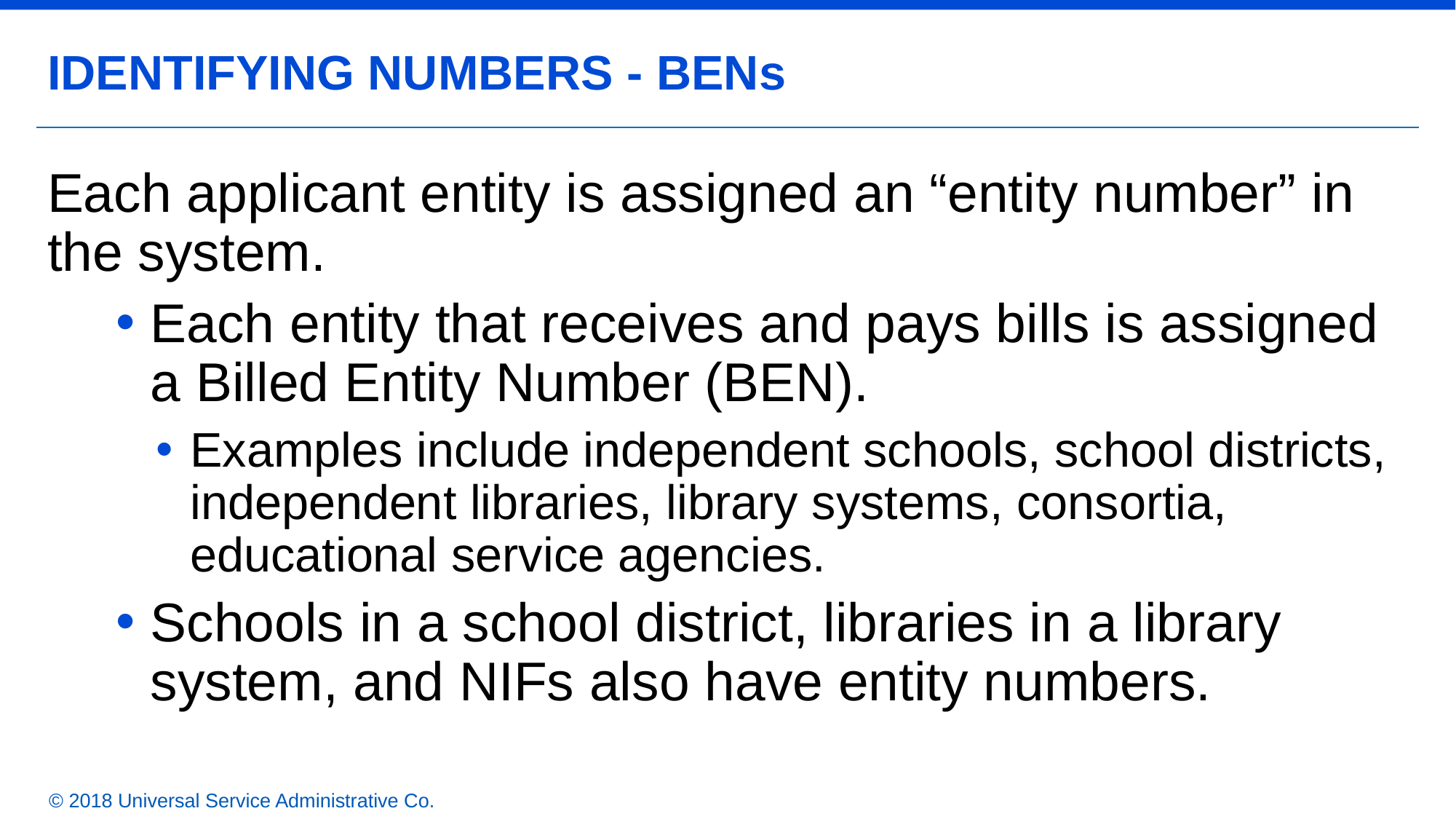

IDENTIFYING NUMBERS - BENs
Each applicant entity is assigned an “entity number” in the system.
Each entity that receives and pays bills is assigned a Billed Entity Number (BEN).
Examples include independent schools, school districts, independent libraries, library systems, consortia, educational service agencies.
Schools in a school district, libraries in a library system, and NIFs also have entity numbers.
© 2018 Universal Service Administrative Co.